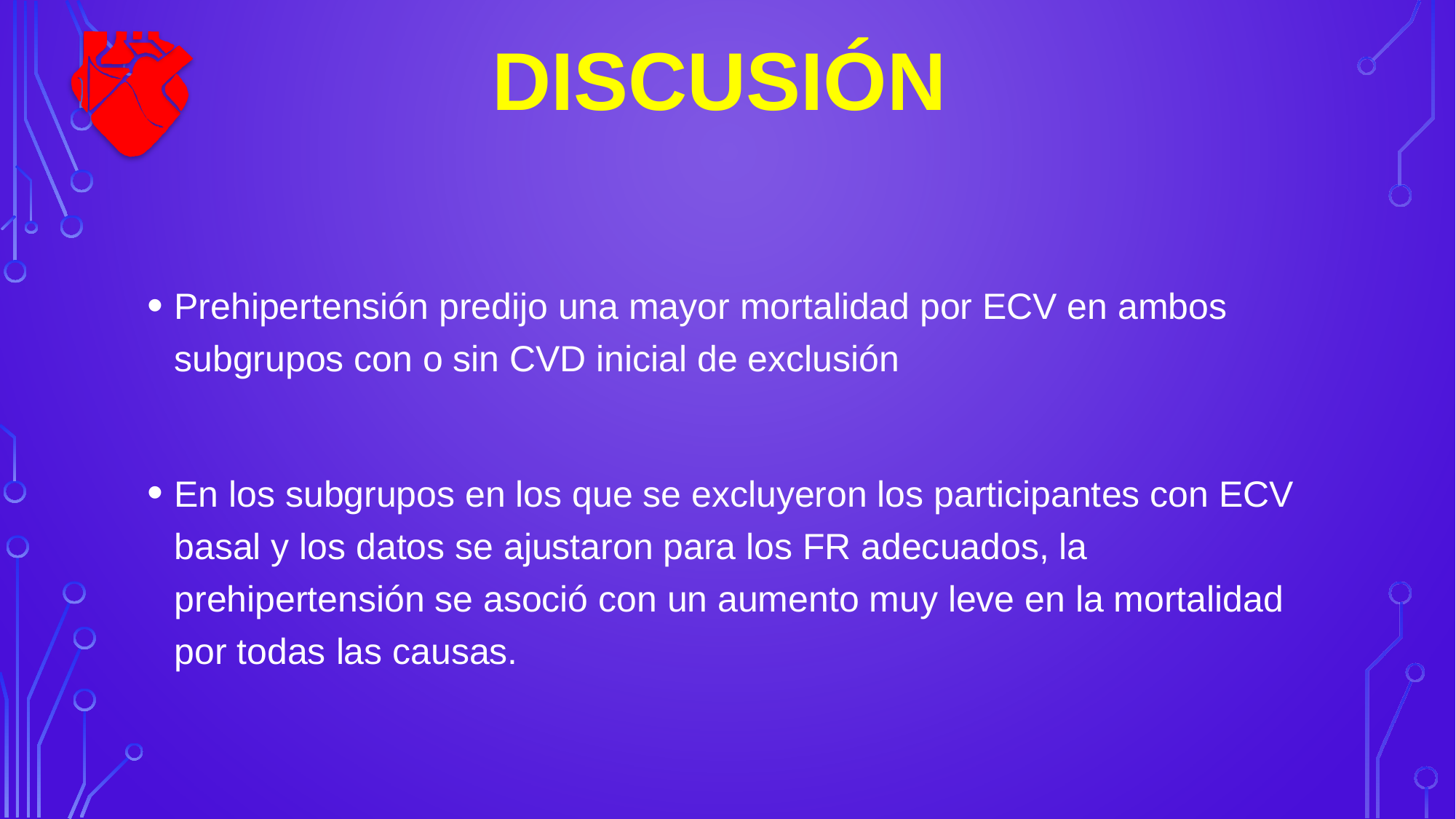

DISCUSIÓN

Prehipertensión predijo una mayor mortalidad por ECV en ambos subgrupos con o sin CVD inicial de exclusión

En los subgrupos en los que se excluyeron los participantes con ECV basal y los datos se ajustaron para los FR adecuados, la prehipertensión se asoció con un aumento muy leve en la mortalidad por todas las causas.